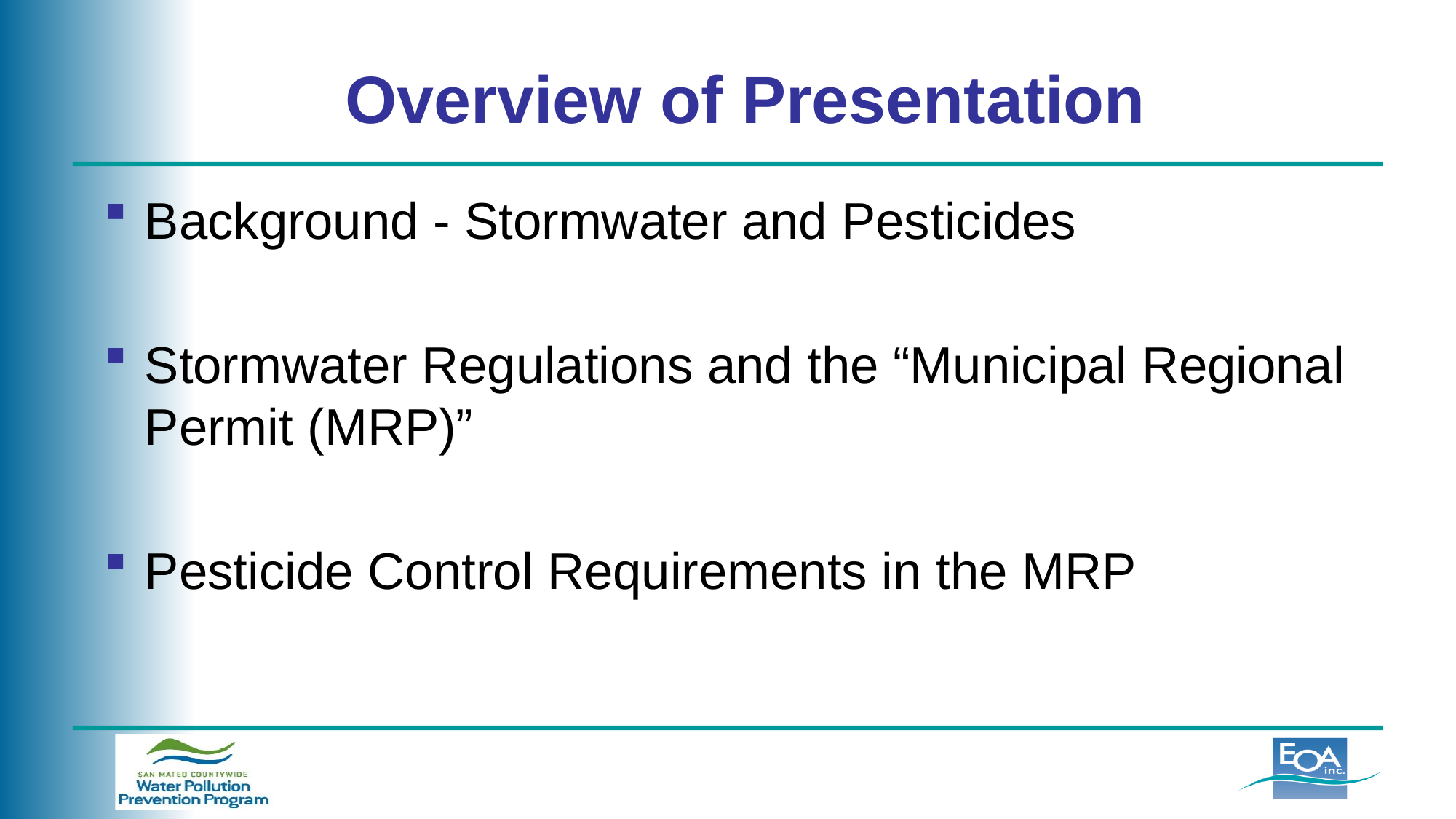

# Overview of Presentation
Background - Stormwater and Pesticides

Stormwater Regulations and the “Municipal Regional Permit (MRP)”

Pesticide Control Requirements in the MRP